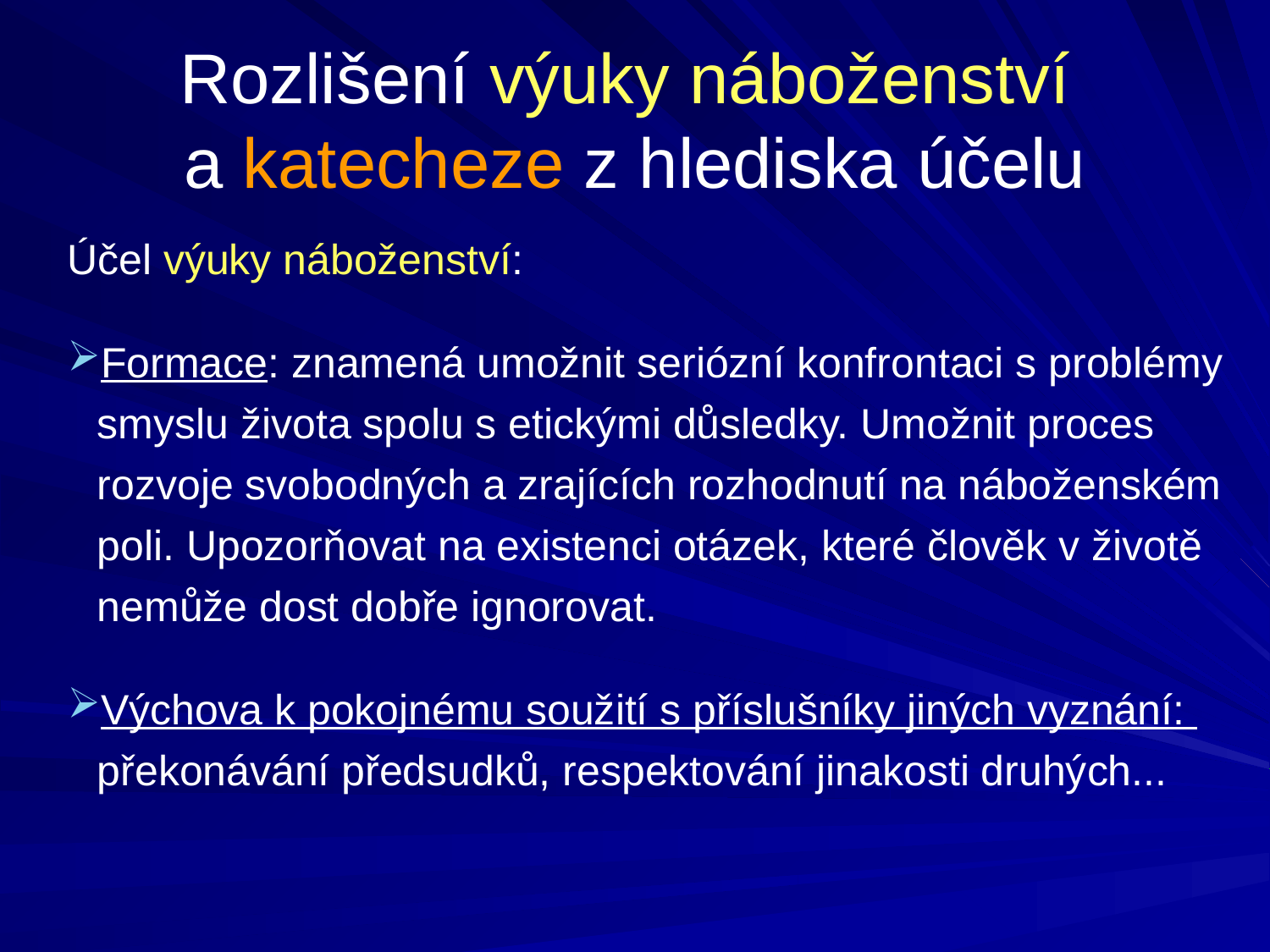

# Rozlišení výuky náboženství a katecheze z hlediska účelu

Účel výuky náboženství:
Formace: znamená umožnit seriózní konfrontaci s problémy smyslu života spolu s etickými důsledky. Umožnit proces rozvoje svobodných a zrajících rozhodnutí na náboženském poli. Upozorňovat na existenci otázek, které člověk v životě nemůže dost dobře ignorovat.
Výchova k pokojnému soužití s příslušníky jiných vyznání:  překonávání předsudků, respektování jinakosti druhých...